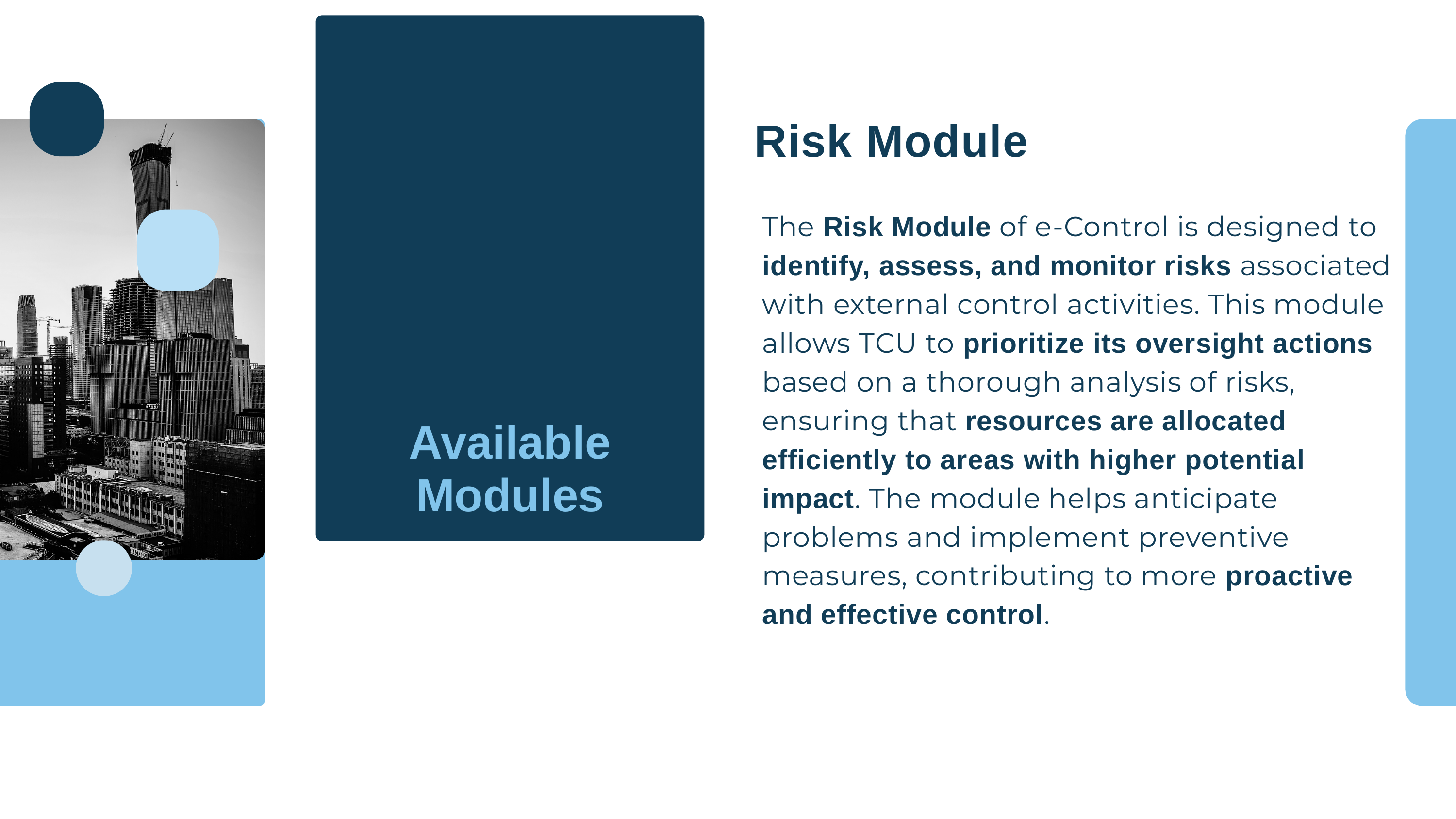

Risk Module

The Risk Module of e-Control is designed to identify, assess, and monitor risks associated with external control activities. This module allows TCU to prioritize its oversight actions based on a thorough analysis of risks, ensuring that resources are allocated efficiently to areas with higher potential impact. The module helps anticipate problems and implement preventive measures, contributing to more proactive and effective control.

Available
Modules